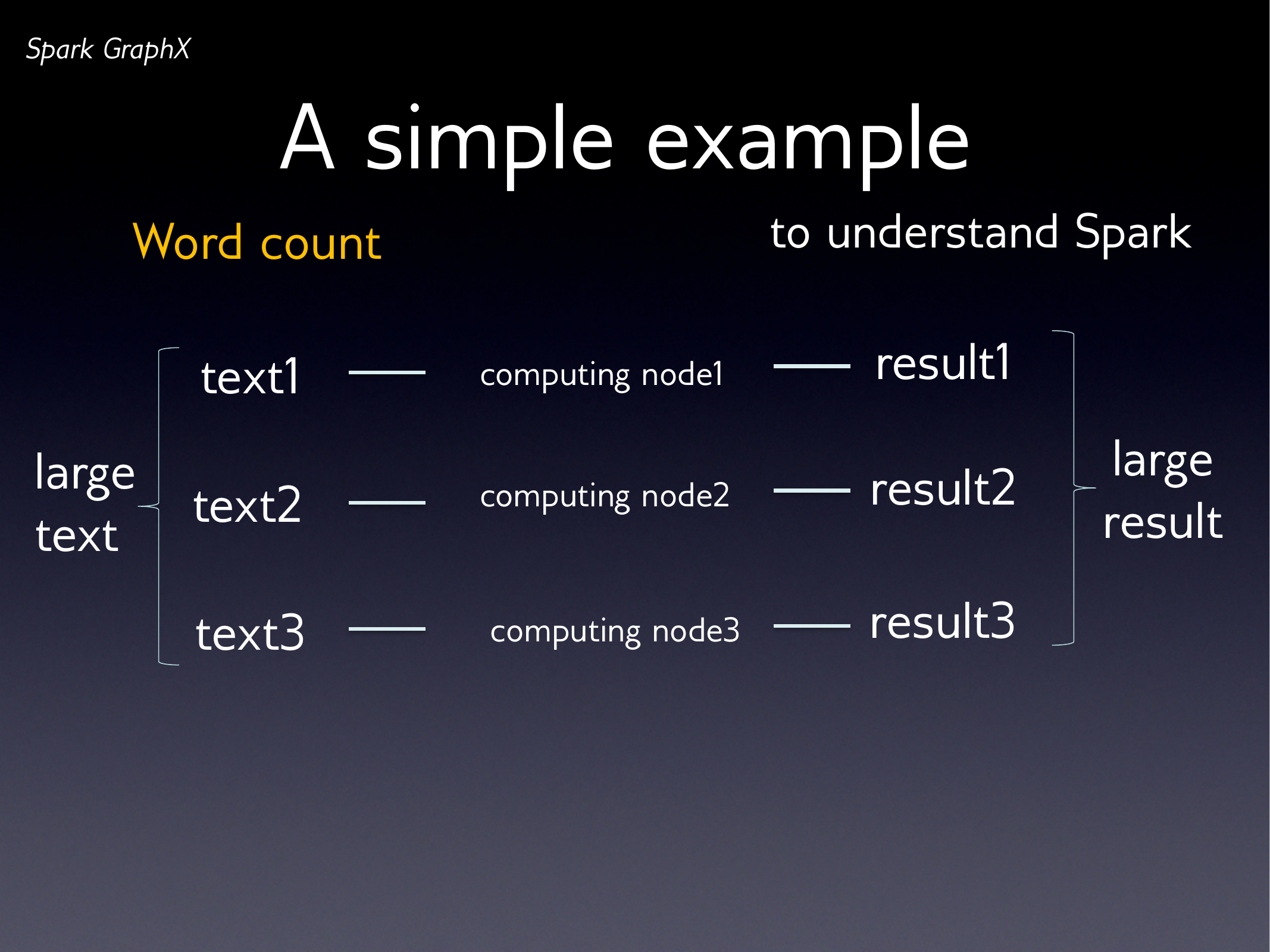

A simple example
Spark GraphX
to understand Spark
Word count
result1
text1
computing node1

result2
large result
computing node2
large text
text2
result3
computing node3
text3